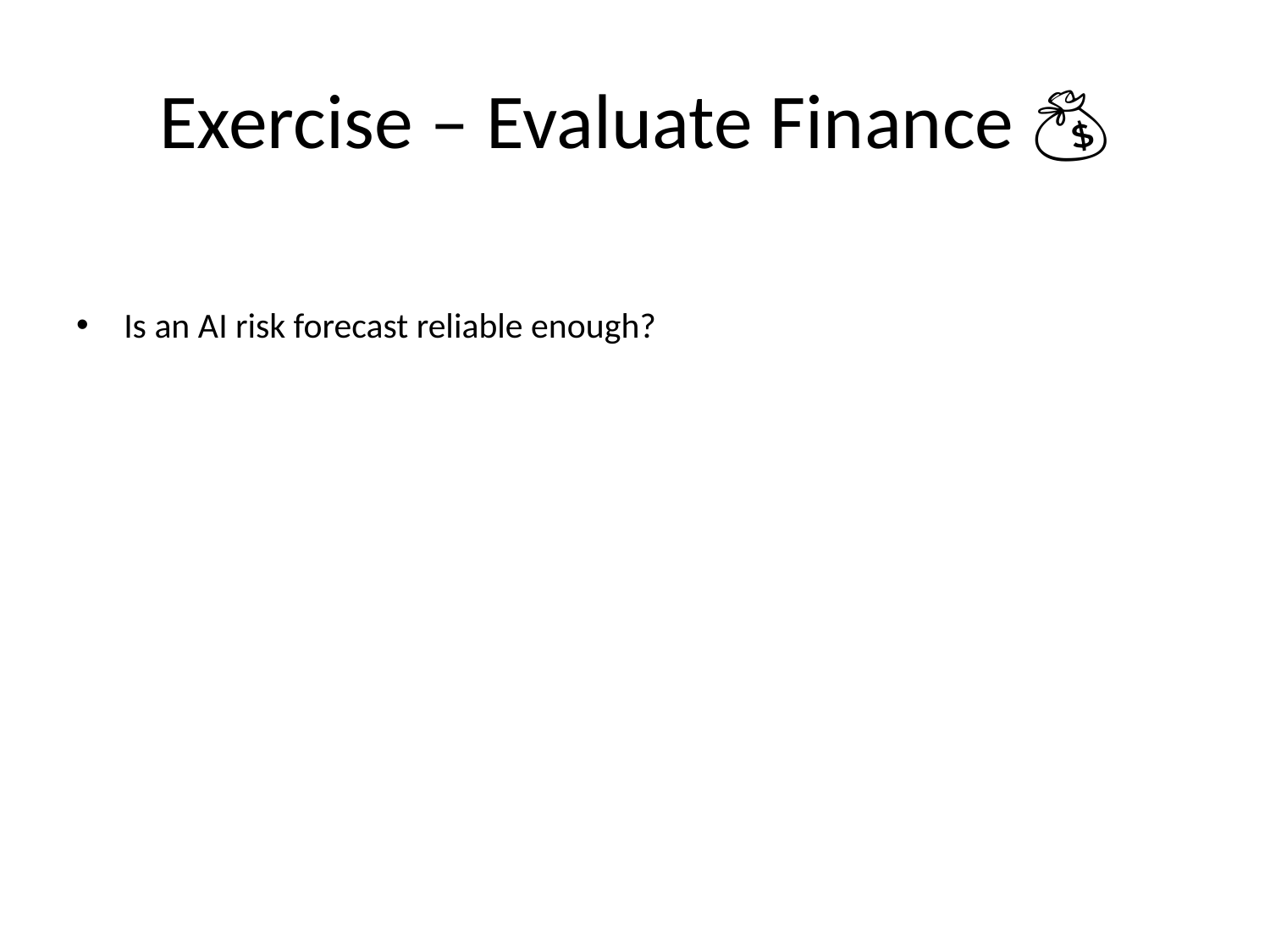

# Exercise – Evaluate Finance 💰

Is an AI risk forecast reliable enough?